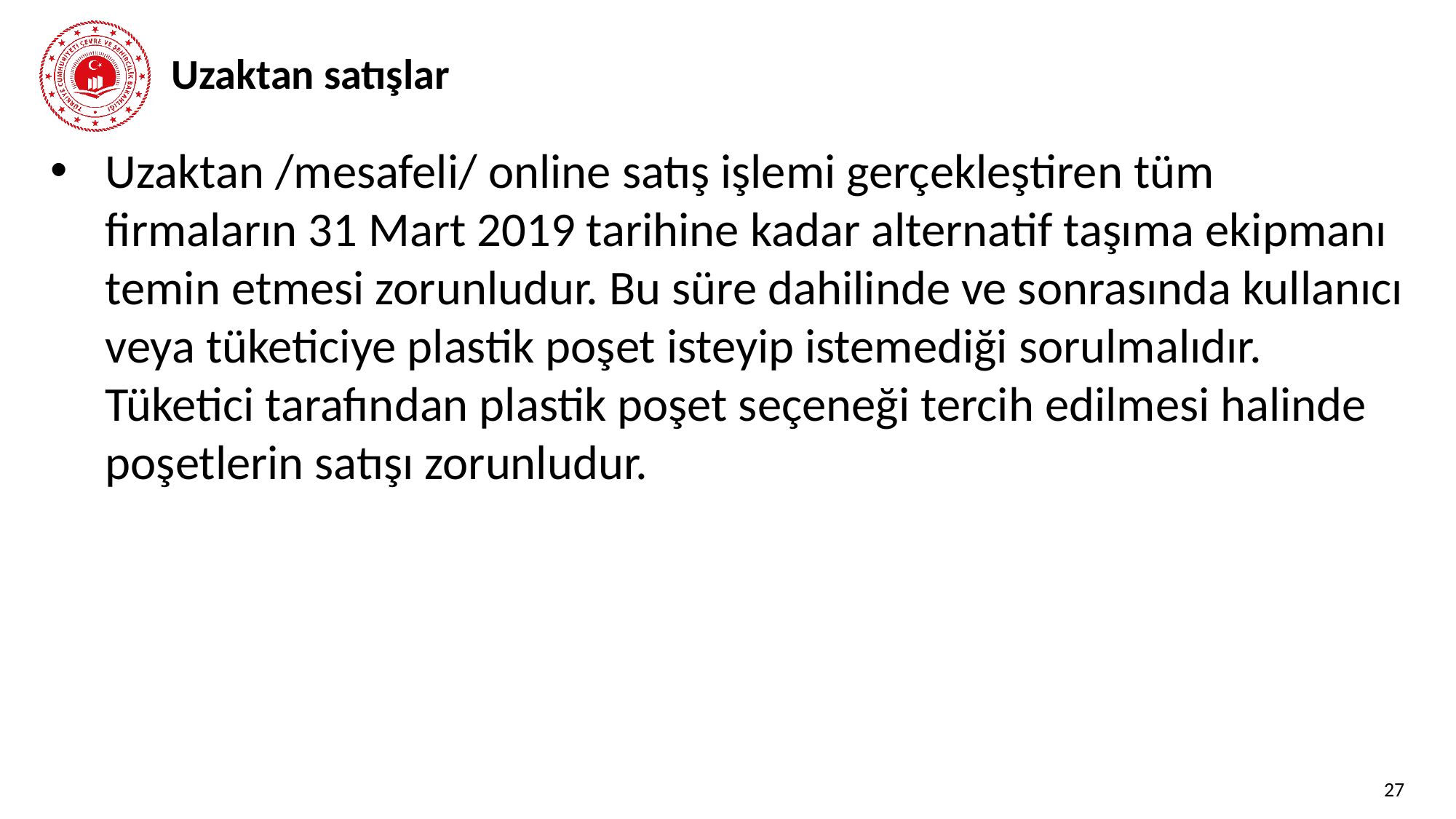

# Uzaktan satışlar
Uzaktan /mesafeli/ online satış işlemi gerçekleştiren tüm firmaların 31 Mart 2019 tarihine kadar alternatif taşıma ekipmanı temin etmesi zorunludur. Bu süre dahilinde ve sonrasında kullanıcı veya tüketiciye plastik poşet isteyip istemediği sorulmalıdır. Tüketici tarafından plastik poşet seçeneği tercih edilmesi halinde poşetlerin satışı zorunludur.

27